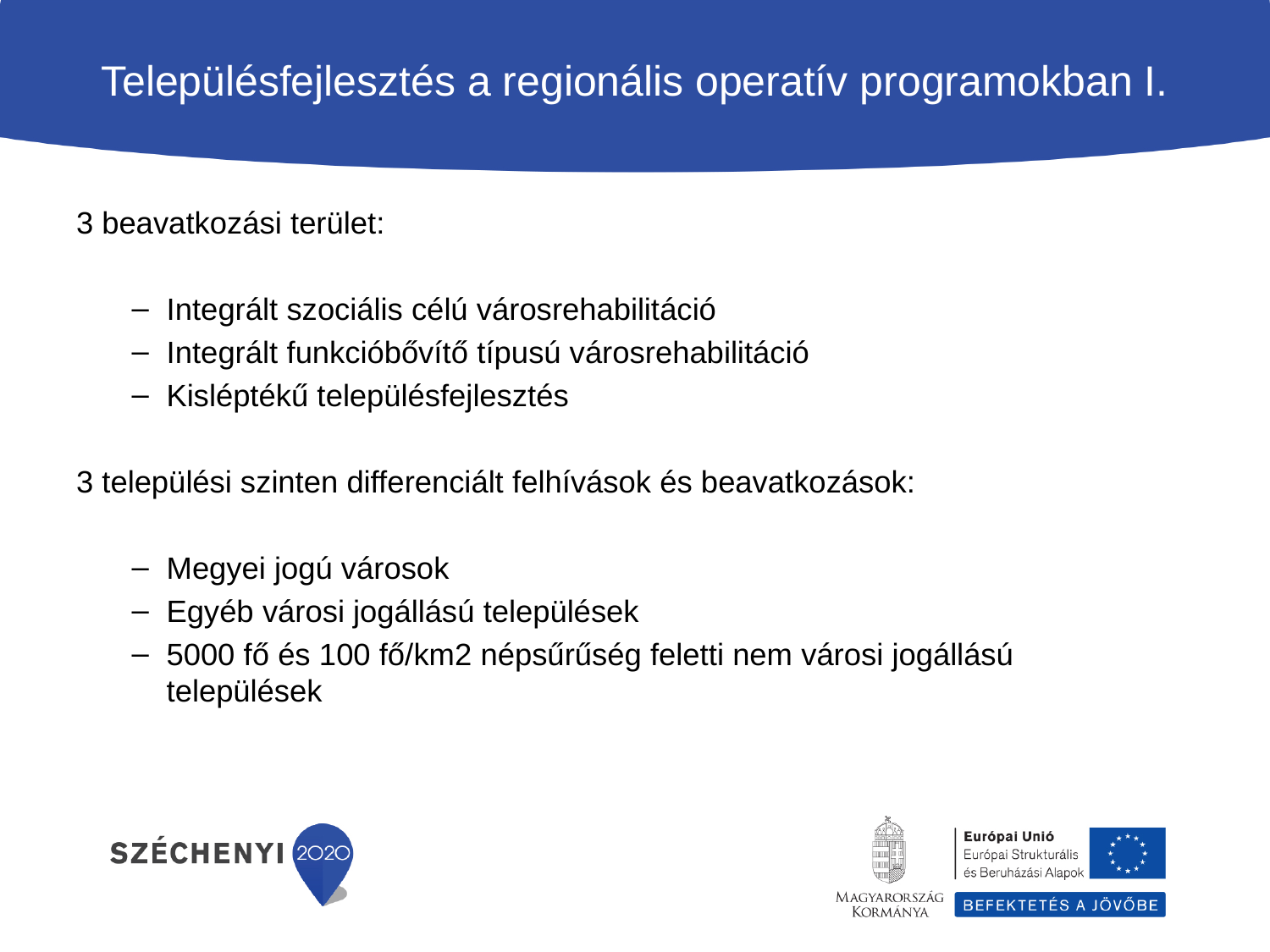

# Településfejlesztés a regionális operatív programokban I.
3 beavatkozási terület:

Integrált szociális célú városrehabilitáció
Integrált funkcióbővítő típusú városrehabilitáció
Kisléptékű településfejlesztés

3 települési szinten differenciált felhívások és beavatkozások:

Megyei jogú városok
Egyéb városi jogállású települések
5000 fő és 100 fő/km2 népsűrűség feletti nem városi jogállású települések